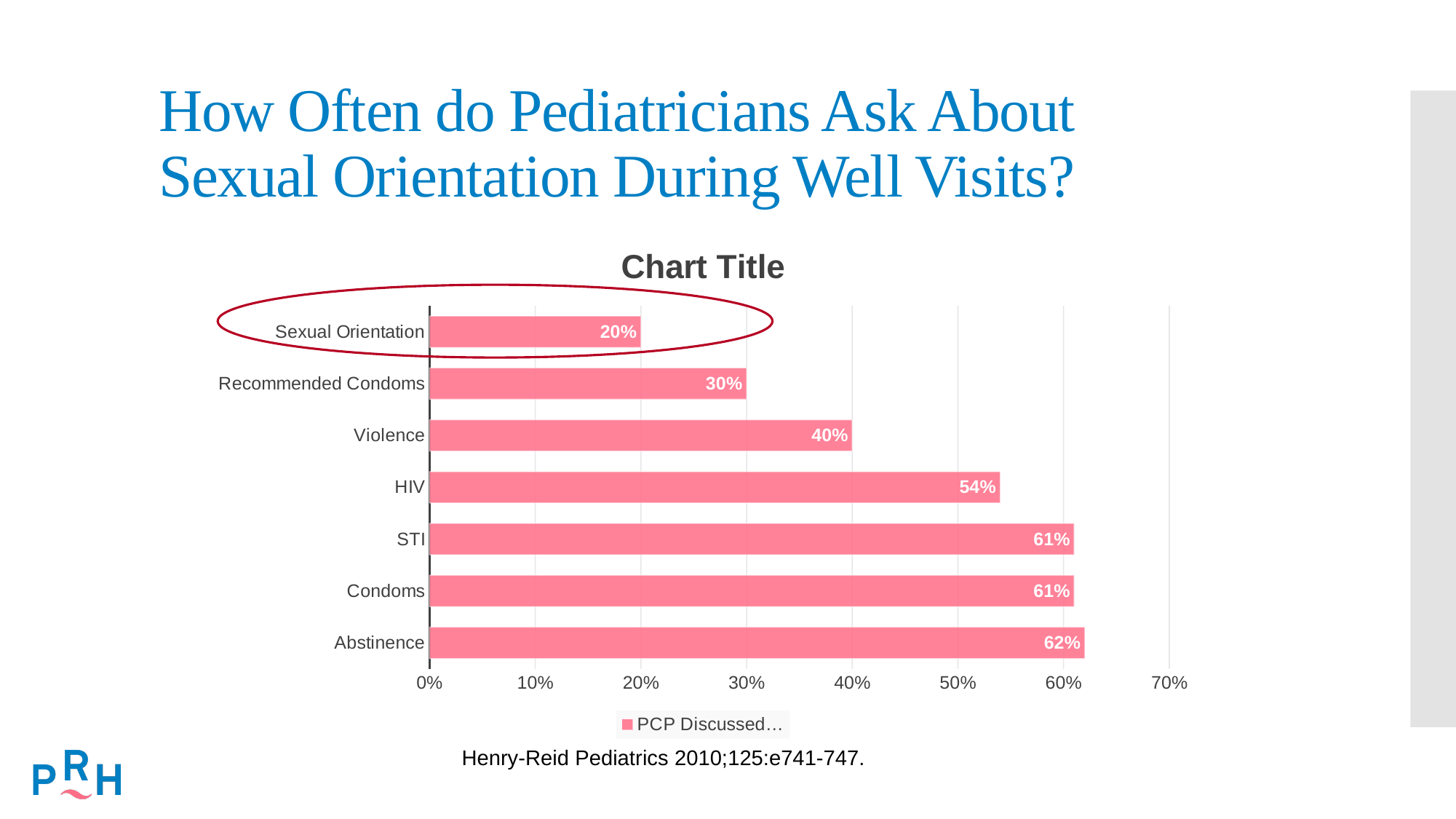

How Often do Pediatricians Ask About Sexual Orientation During Well Visits?

[unsupported chart]

Henry-Reid Pediatrics 2010;125:e741-747.